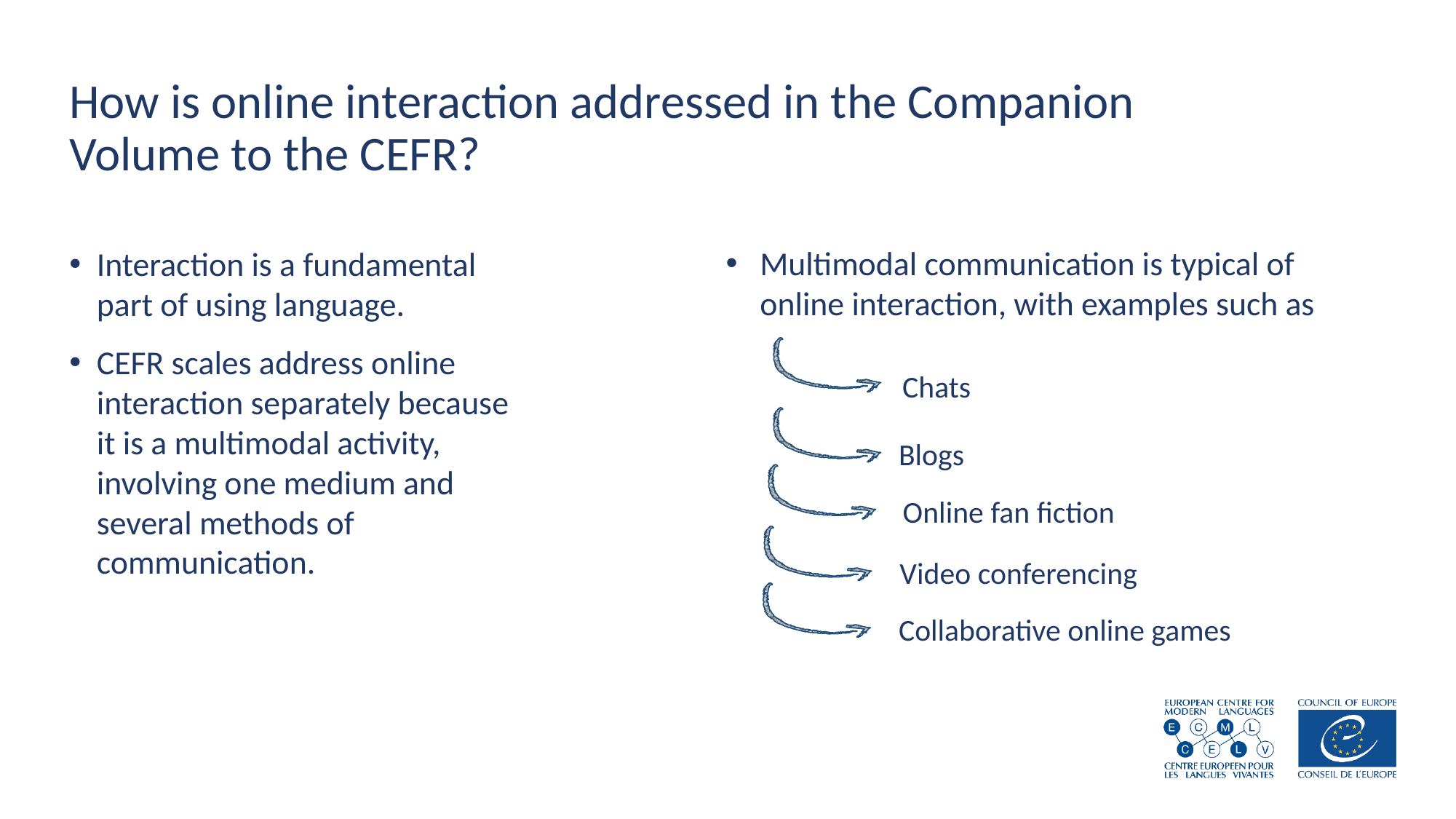

# How is online interaction addressed in the Companion Volume to the CEFR?
Multimodal communication is typical of online interaction, with examples such as
Interaction is a fundamental part of using language.
CEFR scales address online interaction separately because it is a multimodal activity, involving one medium and several methods of communication.

Chats

Blogs

Online fan fiction

Video conferencing

Collaborative online games